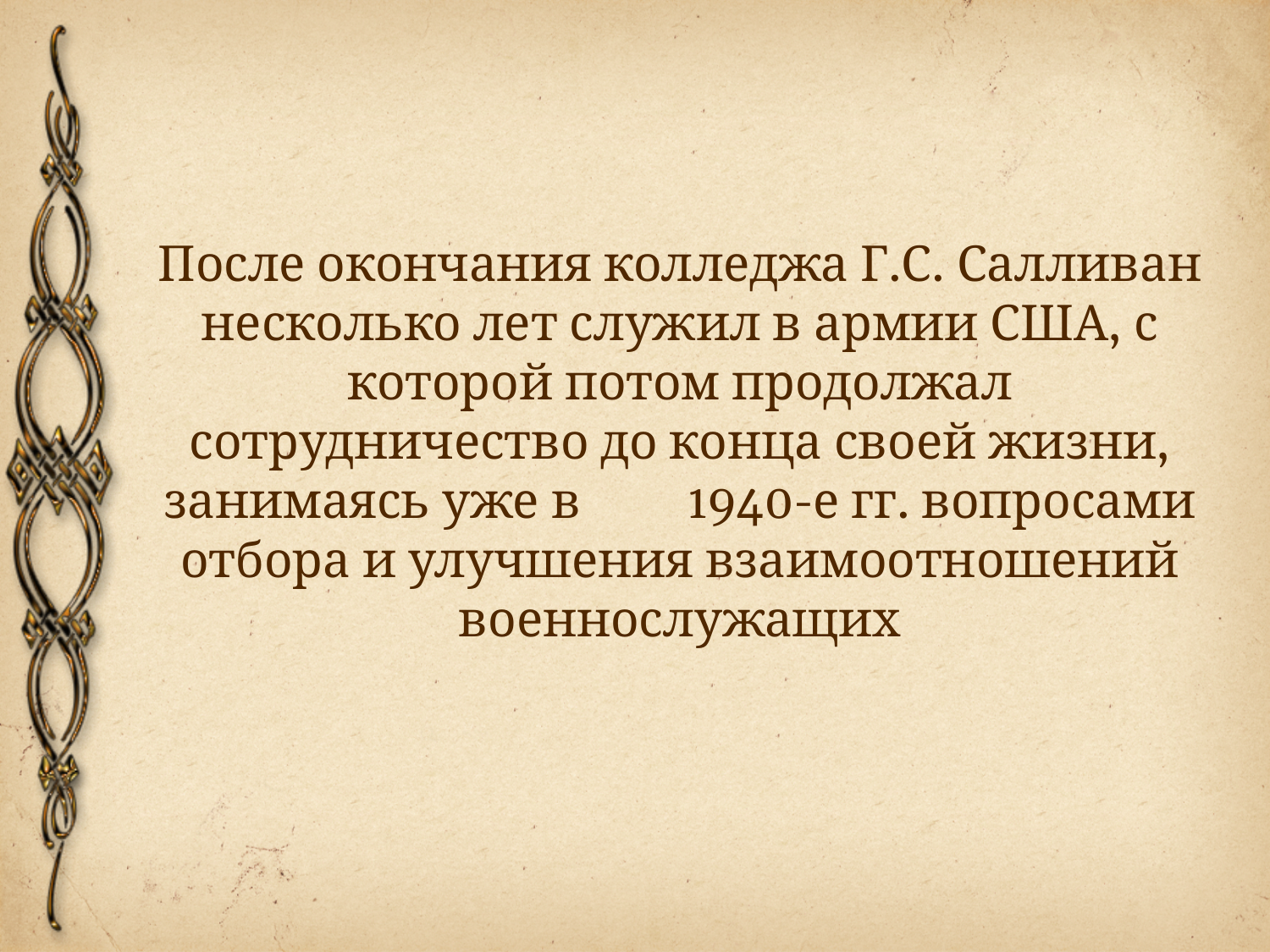

После окончания колледжа Г.С. Салливан несколько лет служил в армии США, с которой потом продолжал сотрудничество до конца своей жизни, занимаясь уже в         1940-е гг. вопросами отбора и улучшения взаимоотношений военнослужащих